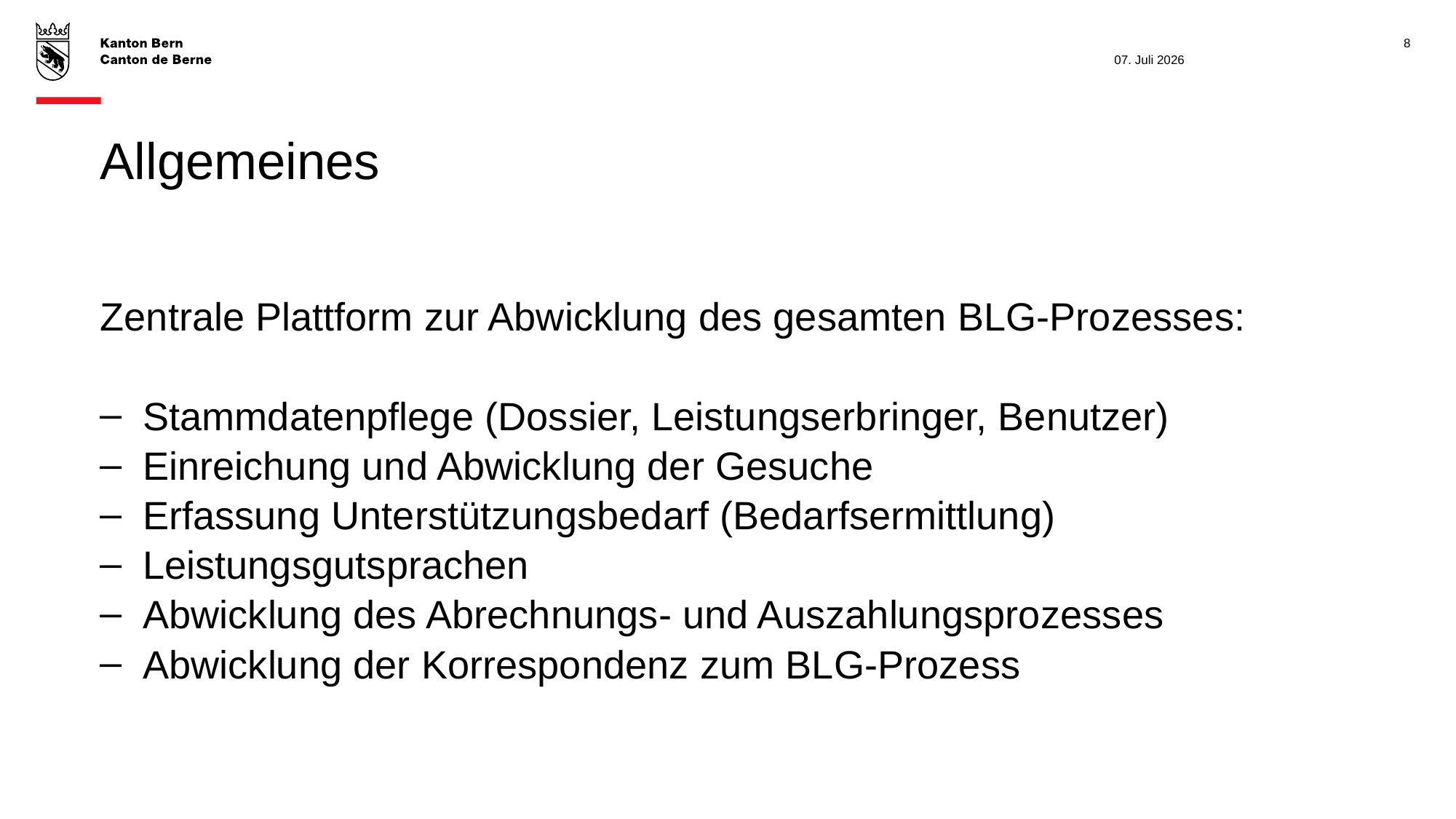

8
07. Juli 2026
# Allgemeines
Zentrale Plattform zur Abwicklung des gesamten BLG-Prozesses:

Stammdatenpflege (Dossier, Leistungserbringer, Benutzer)
Einreichung und Abwicklung der Gesuche
Erfassung Unterstützungsbedarf (Bedarfsermittlung)
Leistungsgutsprachen
Abwicklung des Abrechnungs- und Auszahlungsprozesses
Abwicklung der Korrespondenz zum BLG-Prozess